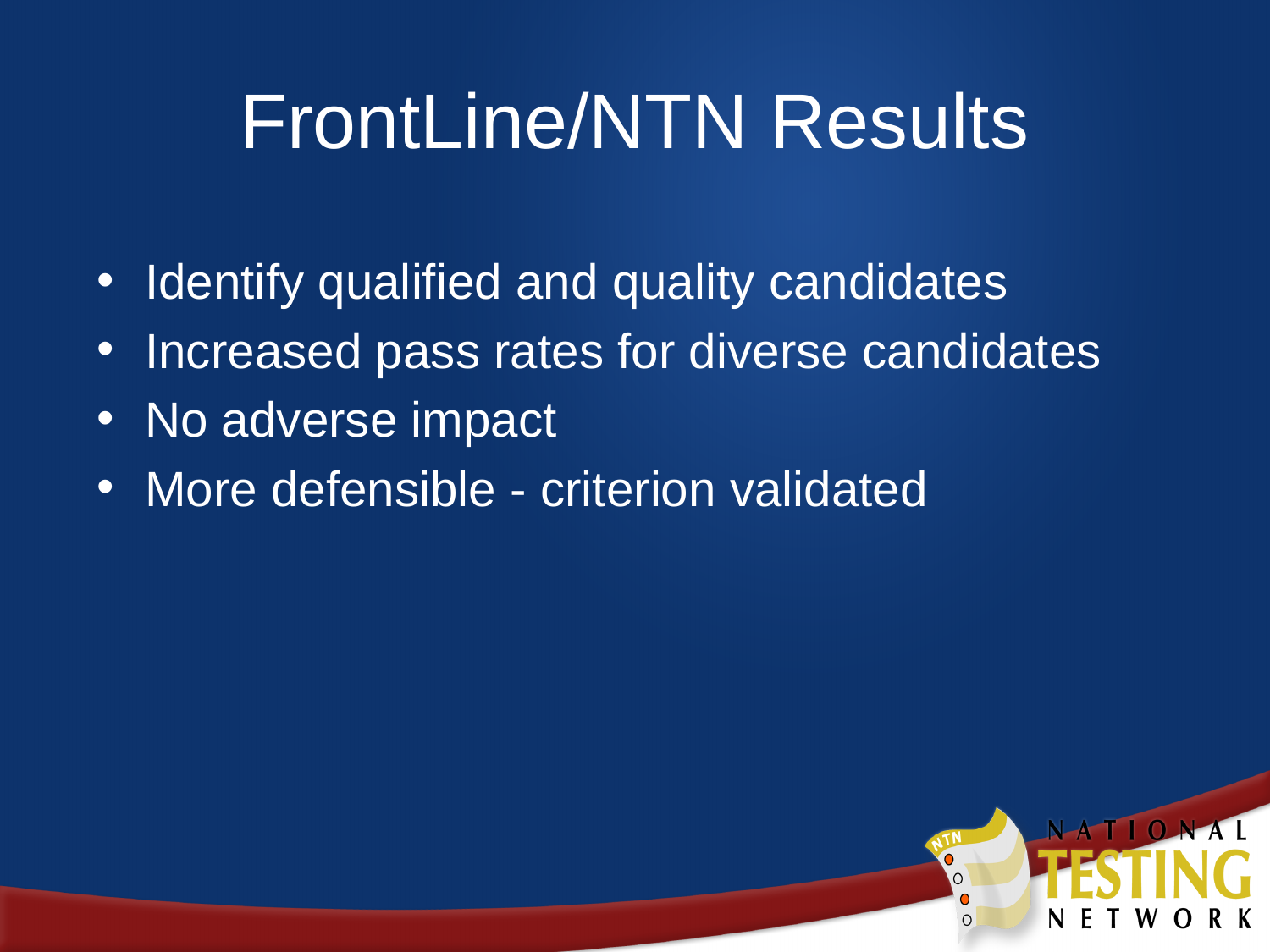

# FrontLine/NTN Results

Identify qualified and quality candidates
Increased pass rates for diverse candidates
No adverse impact
More defensible - criterion validated